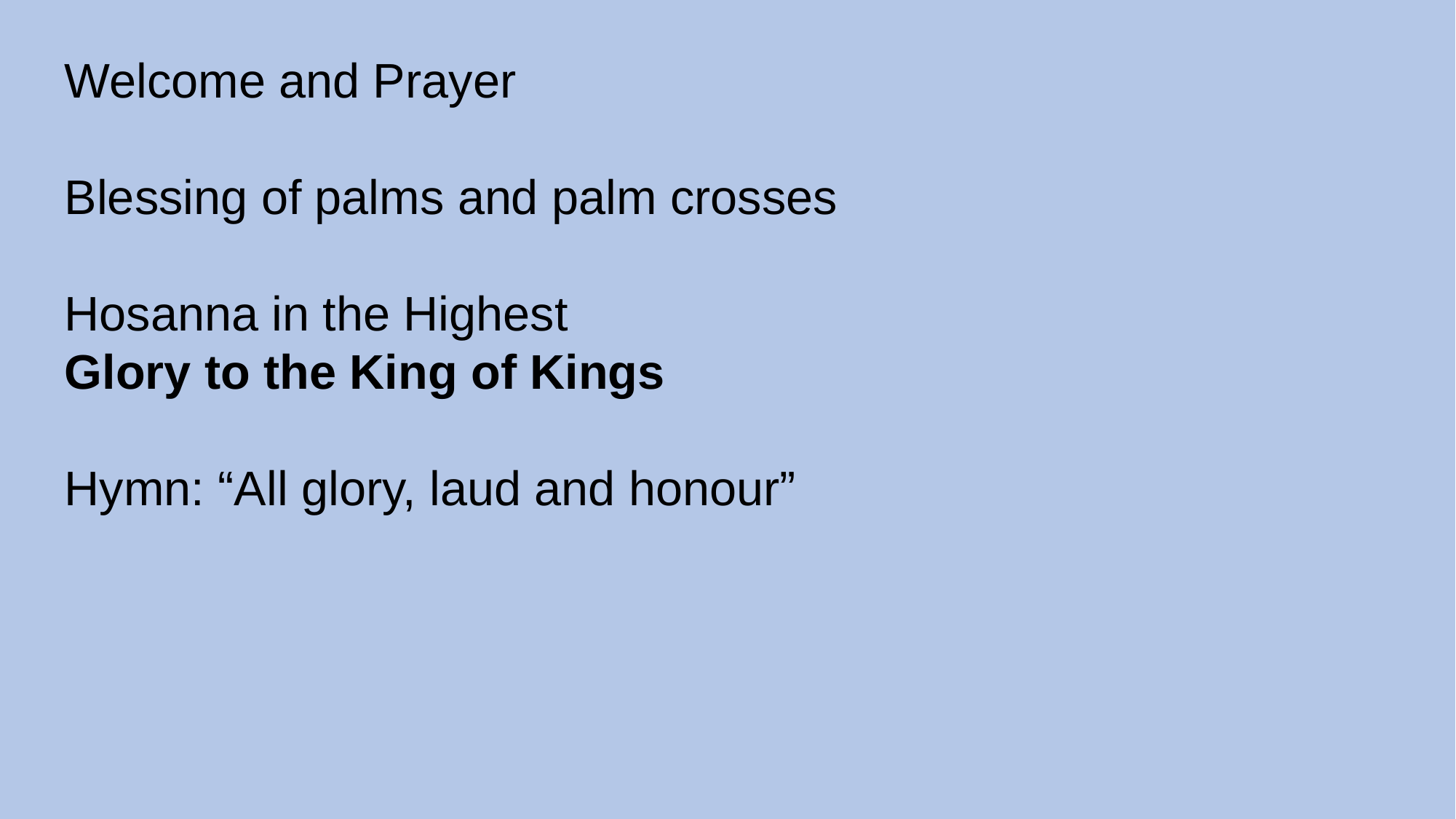

Welcome and Prayer

Blessing of palms and palm crosses

Hosanna in the Highest
Glory to the King of Kings

Hymn: “All glory, laud and honour”